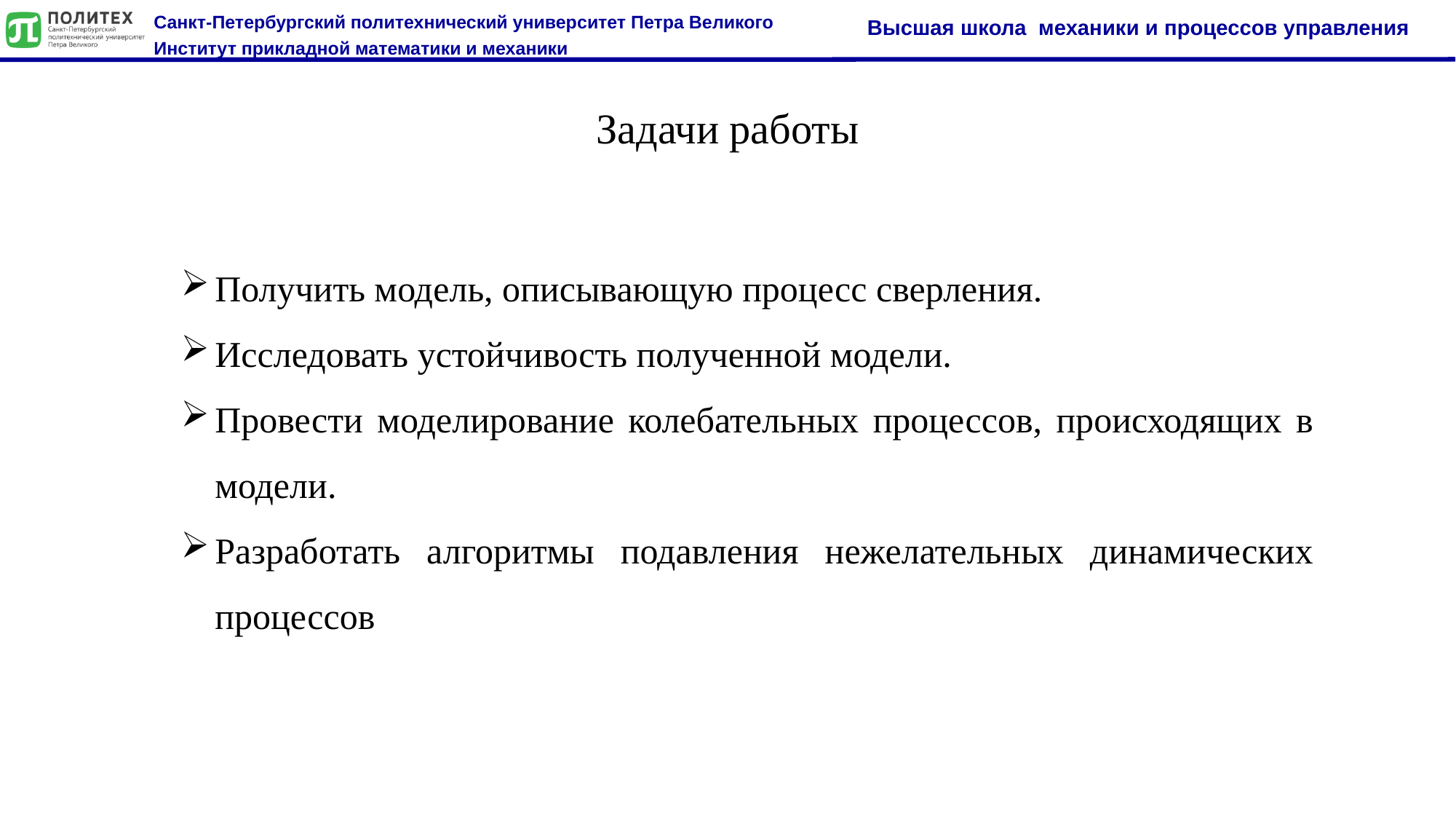

Задачи работы
Получить модель, описывающую процесс сверления.
Исследовать устойчивость полученной модели.
Провести моделирование колебательных процессов, происходящих в модели.
Разработать алгоритмы подавления нежелательных динамических процессов